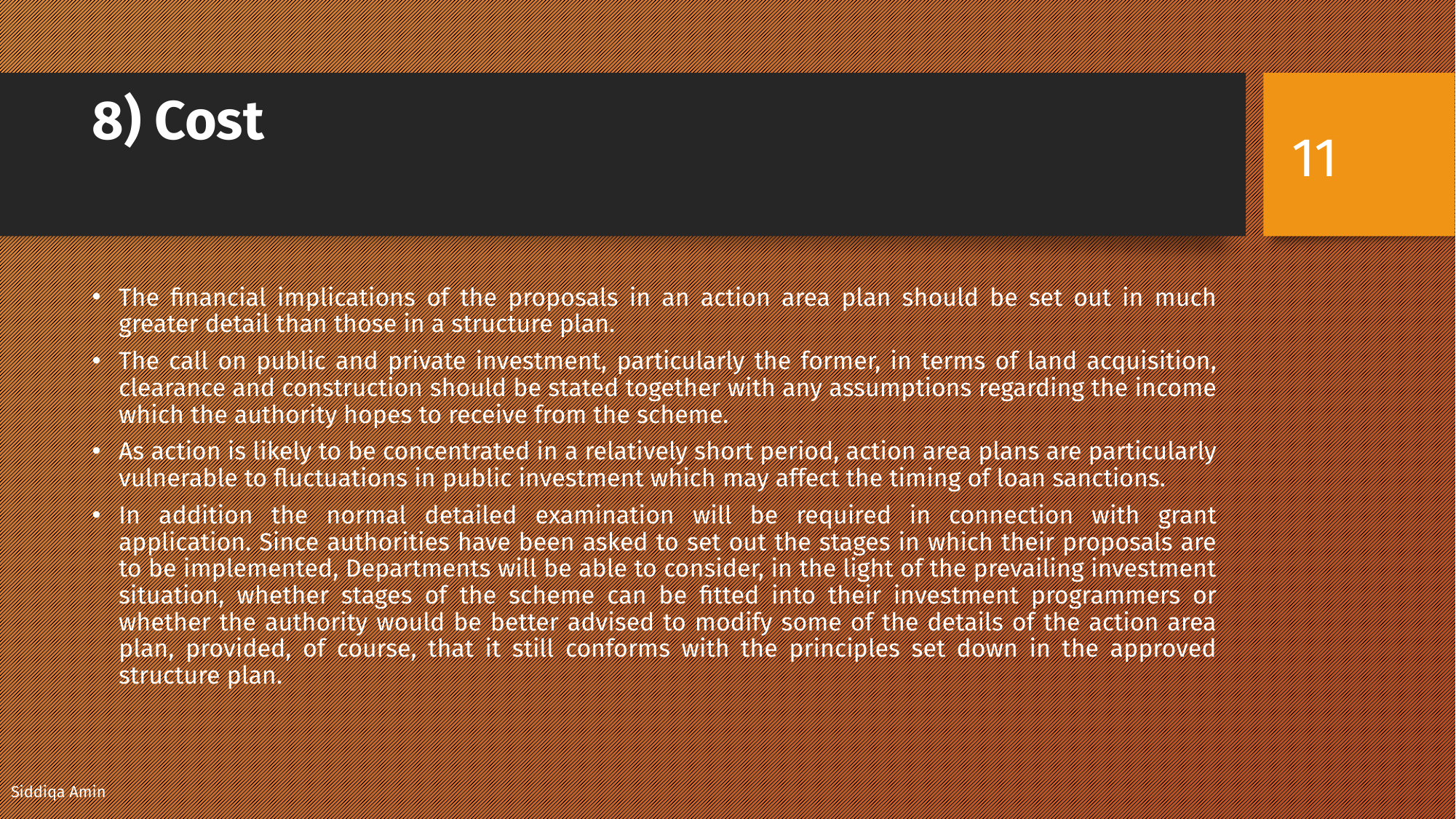

# 8) Cost
11
The financial implications of the proposals in an action area plan should be set out in much greater detail than those in a structure plan.
The call on public and private investment, particularly the former, in terms of land acquisition, clearance and construction should be stated together with any assumptions regarding the income which the authority hopes to receive from the scheme.
As action is likely to be concentrated in a relatively short period, action area plans are particularly vulnerable to fluctuations in public investment which may affect the timing of loan sanctions.
In addition the normal detailed examination will be required in connection with grant application. Since authorities have been asked to set out the stages in which their proposals are to be implemented, Departments will be able to consider, in the light of the prevailing investment situation, whether stages of the scheme can be fitted into their investment programmers or whether the authority would be better advised to modify some of the details of the action area plan, provided, of course, that it still conforms with the principles set down in the approved structure plan.

Siddiqa Amin